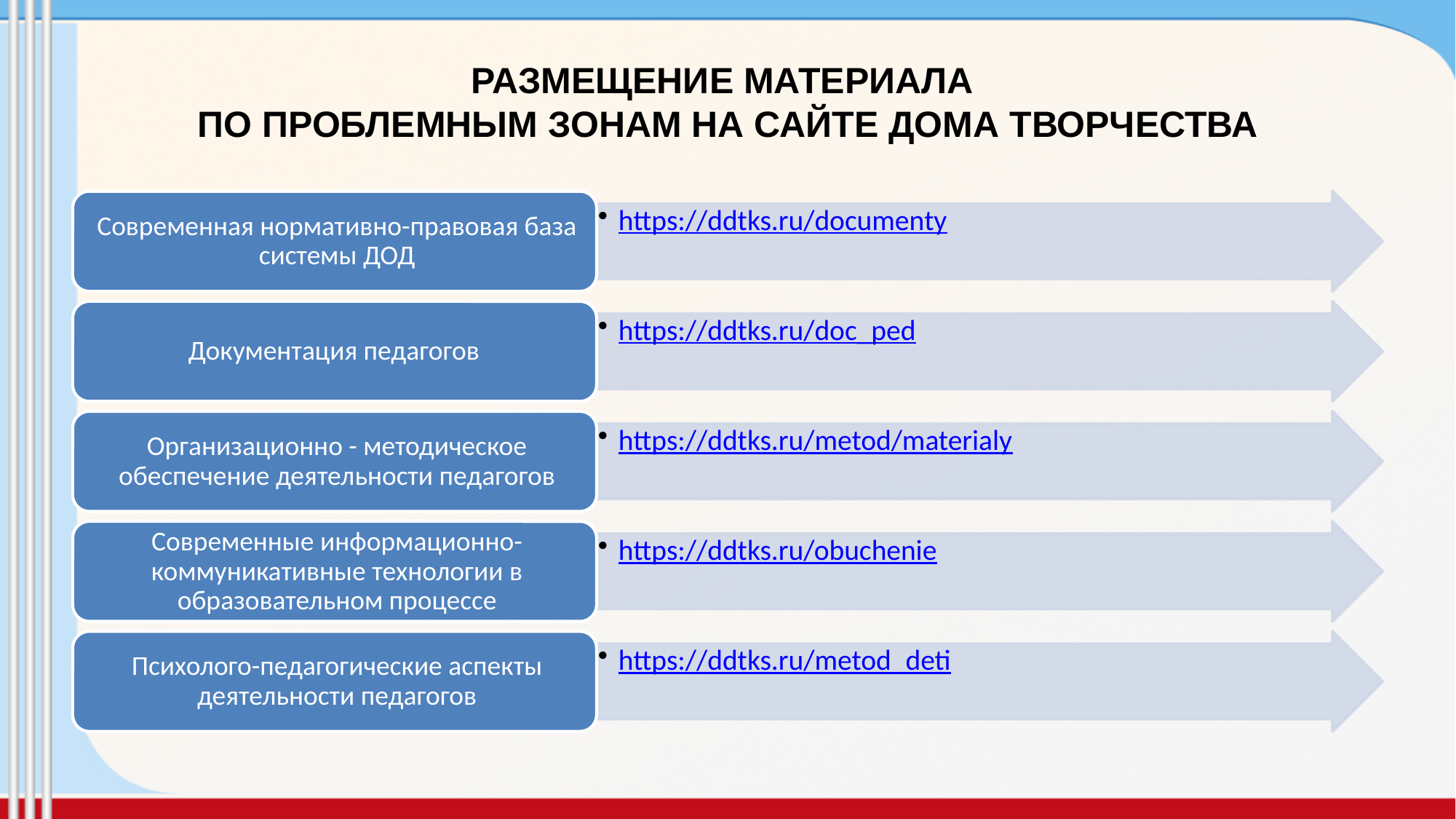

# РАЗМЕЩЕНИЕ МАТЕРИАЛА ПО ПРОБЛЕМНЫМ ЗОНАМ НА САЙТЕ ДОМА ТВОРЧЕСТВА
https://ddtks.ru/documenty
Современная нормативно-правовая база системы ДОД
https://ddtks.ru/doc_ped
Документация педагогов
https://ddtks.ru/metod/materialy
Организационно - методическое обеспечение деятельности педагогов
https://ddtks.ru/obuchenie
Современные информационно-коммуникативные технологии в образовательном процессе
https://ddtks.ru/metod_deti

Психолого-педагогические аспекты деятельности педагогов